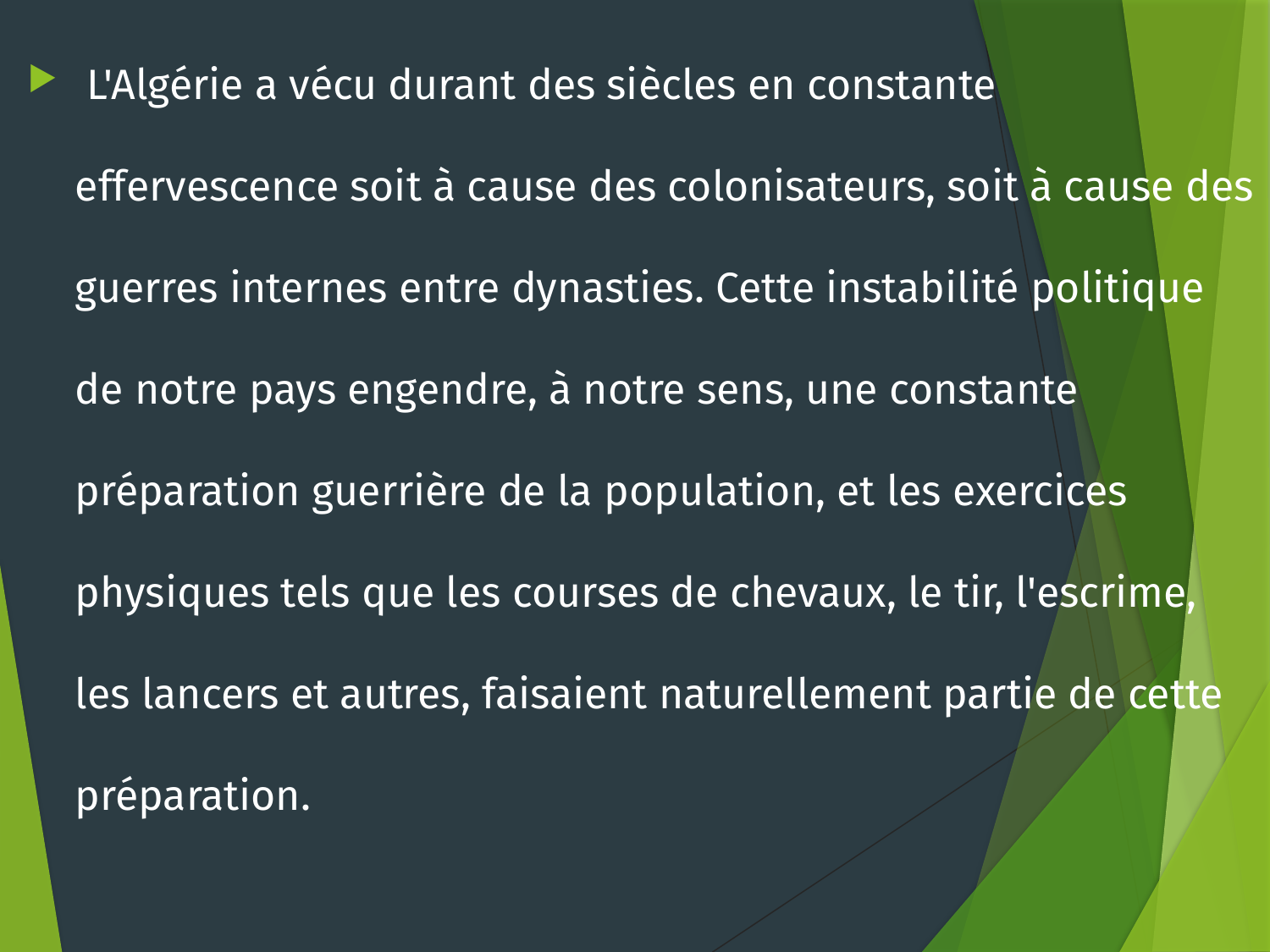

L'Algérie a vécu durant des siècles en constante effervescence soit à cause des colonisateurs, soit à cause des guerres internes entre dynasties. Cette instabilité politique de notre pays engendre, à notre sens, une constante préparation guerrière de la population, et les exercices physiques tels que les courses de chevaux, le tir, l'escrime, les lancers et autres, faisaient naturellement partie de cette préparation.